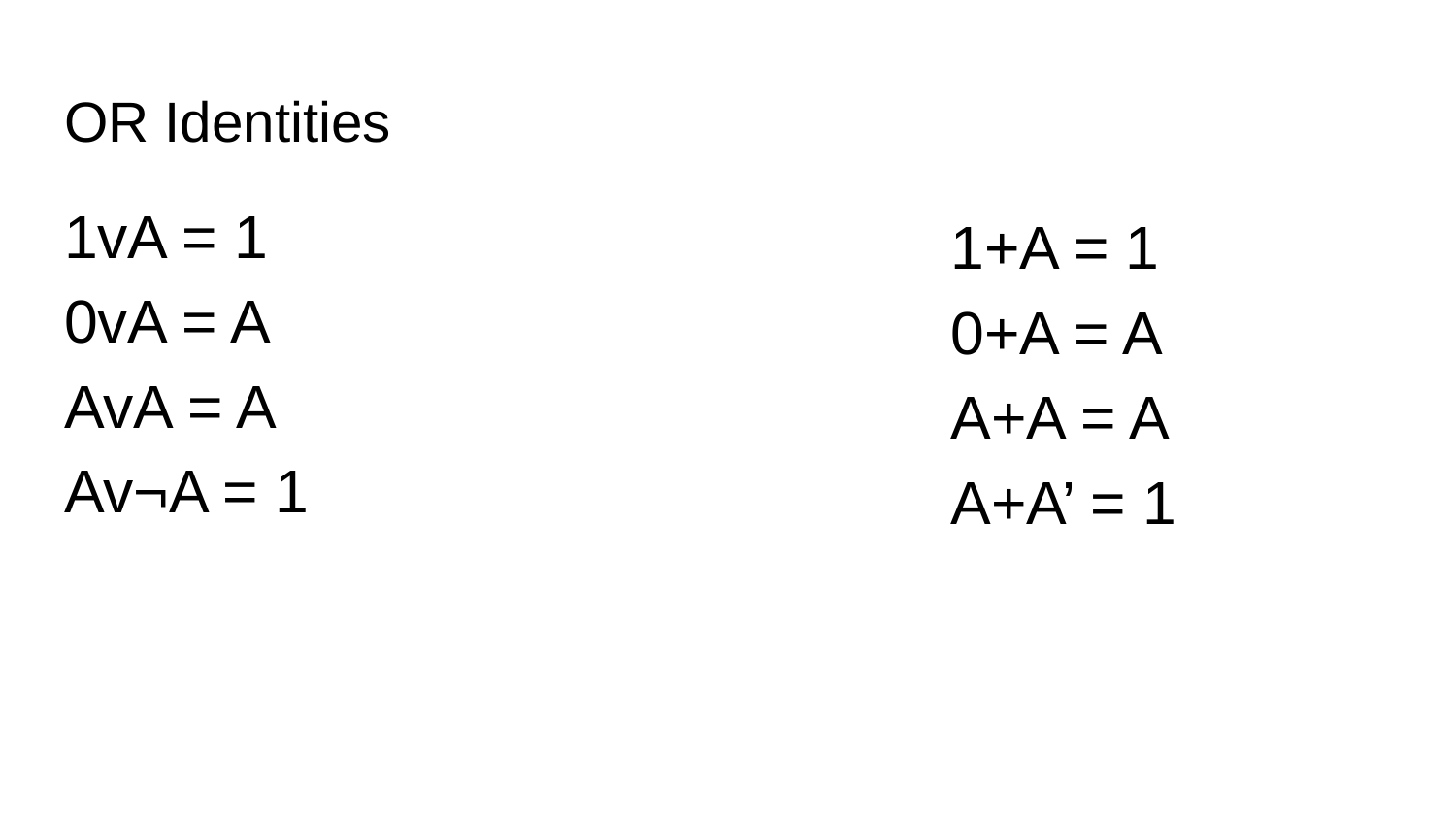

# OR Identities
1vA = 1
0vA = A
AvA = A
Av¬A = 1
1+A = 1
0+A = A
A+A = A
A+A’ = 1